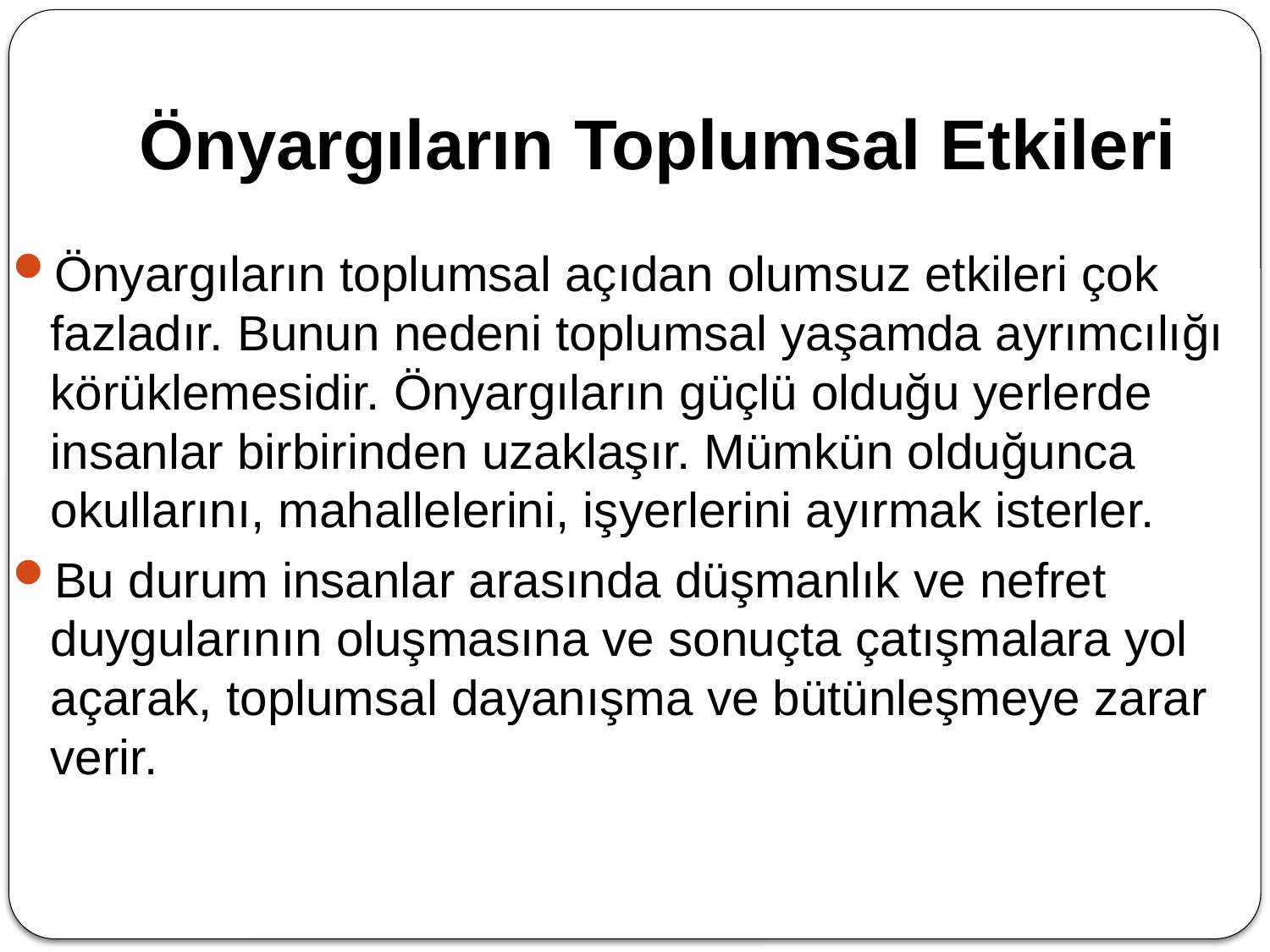

# Önyargıların Toplumsal Etkileri
Önyargıların toplumsal açıdan olumsuz etkileri çok fazladır. Bunun nedeni toplumsal yaşamda ayrımcılığı körüklemesidir. Önyargıların güçlü olduğu yerlerde insanlar birbirinden uzaklaşır. Mümkün olduğunca okullarını, mahallelerini, işyerlerini ayırmak isterler.
Bu durum insanlar arasında düşmanlık ve nefret duygularının oluşmasına ve sonuçta çatışmalara yol açarak, toplumsal dayanışma ve bütünleşmeye zarar verir.